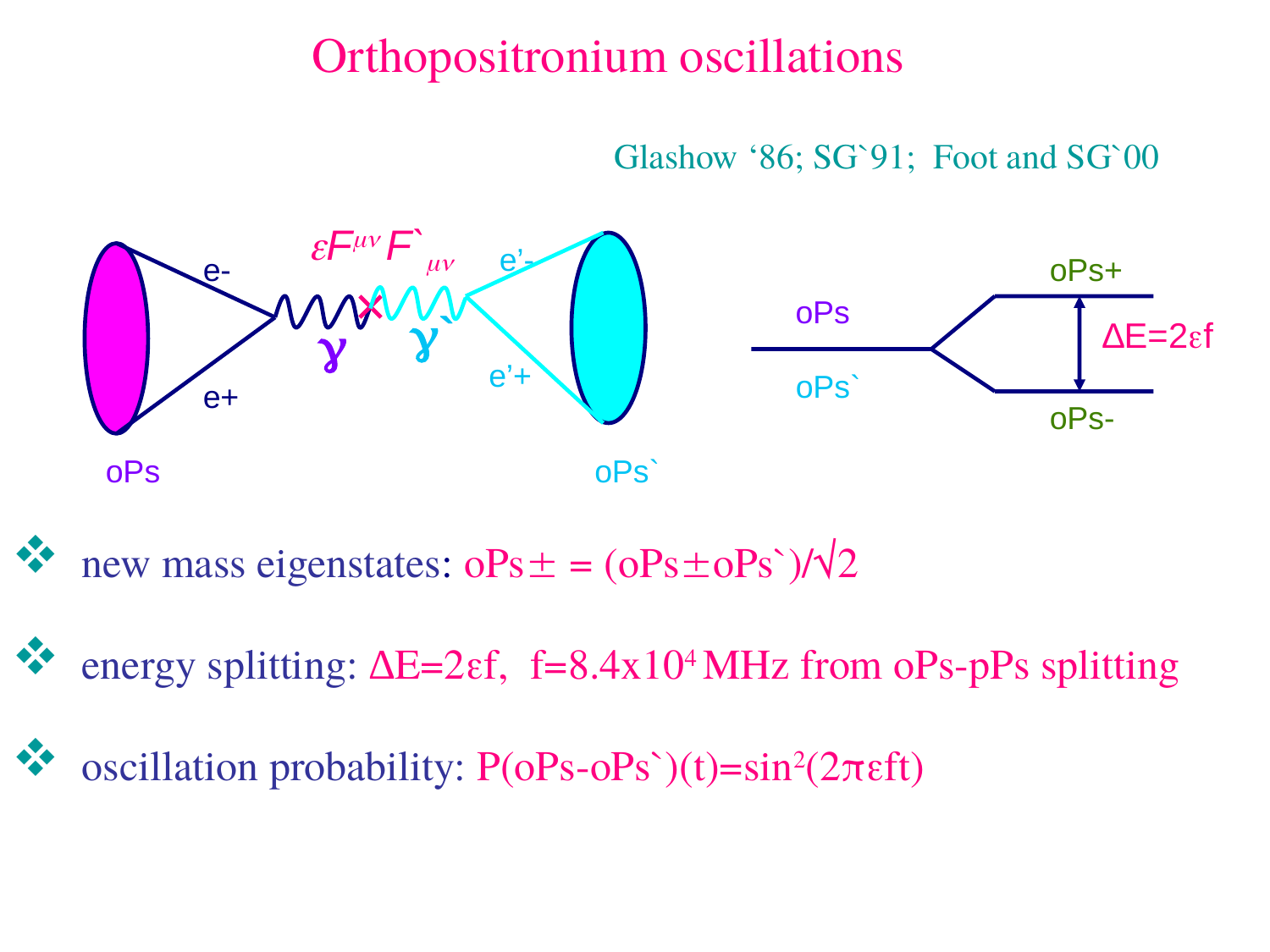

Orthopositronium oscillations
 Glashow ‘86; SG`91;  Foot and SG`00

 εFμν F`μν

e’-

e-
oPs+

oPs

γ`

γ
∆E=2εf

e’+

oPs`
e+

oPs-
oPs
oPs`
  new mass eigenstates: oPs± = (oPs±oPs`)/√2

  energy splitting: ∆E=2εf,  f=8.4x104 MHz from oPs-pPs splitting

  oscillation probability: P(oPs-oPs`)(t)=sin2(2πεft)